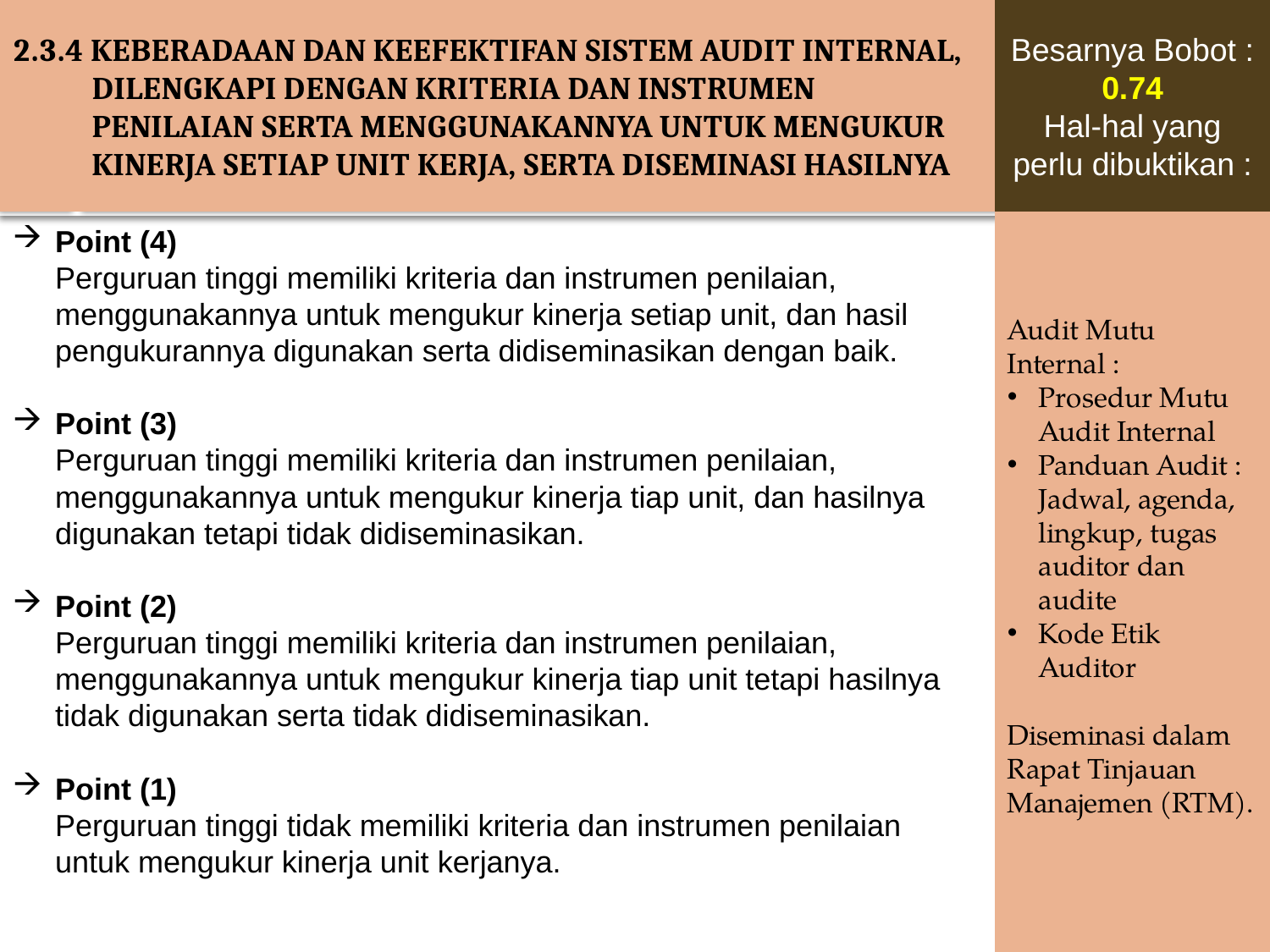

2.3.4 KEBERADAAN DAN KEEFEKTIFAN SISTEM AUDIT INTERNAL, DILENGKAPI DENGAN KRITERIA DAN INSTRUMEN PENILAIAN SERTA MENGGUNAKANNYA UNTUK MENGUKUR KINERJA SETIAP UNIT KERJA, SERTA DISEMINASI HASILNYA
Besarnya Bobot : 0.74
Hal-hal yang perlu dibuktikan :
Audit Mutu Internal :
Prosedur Mutu Audit Internal
Panduan Audit : Jadwal, agenda, lingkup, tugas auditor dan audite
Kode Etik Auditor

Diseminasi dalam Rapat Tinjauan Manajemen (RTM).
Point (4)
	Perguruan tinggi memiliki kriteria dan instrumen penilaian, menggunakannya untuk mengukur kinerja setiap unit, dan hasil pengukurannya digunakan serta didiseminasikan dengan baik.

Point (3)
	Perguruan tinggi memiliki kriteria dan instrumen penilaian, menggunakannya untuk mengukur kinerja tiap unit, dan hasilnya digunakan tetapi tidak didiseminasikan.

Point (2)
	Perguruan tinggi memiliki kriteria dan instrumen penilaian, menggunakannya untuk mengukur kinerja tiap unit tetapi hasilnya tidak digunakan serta tidak didiseminasikan.

Point (1)
	Perguruan tinggi tidak memiliki kriteria dan instrumen penilaian untuk mengukur kinerja unit kerjanya.